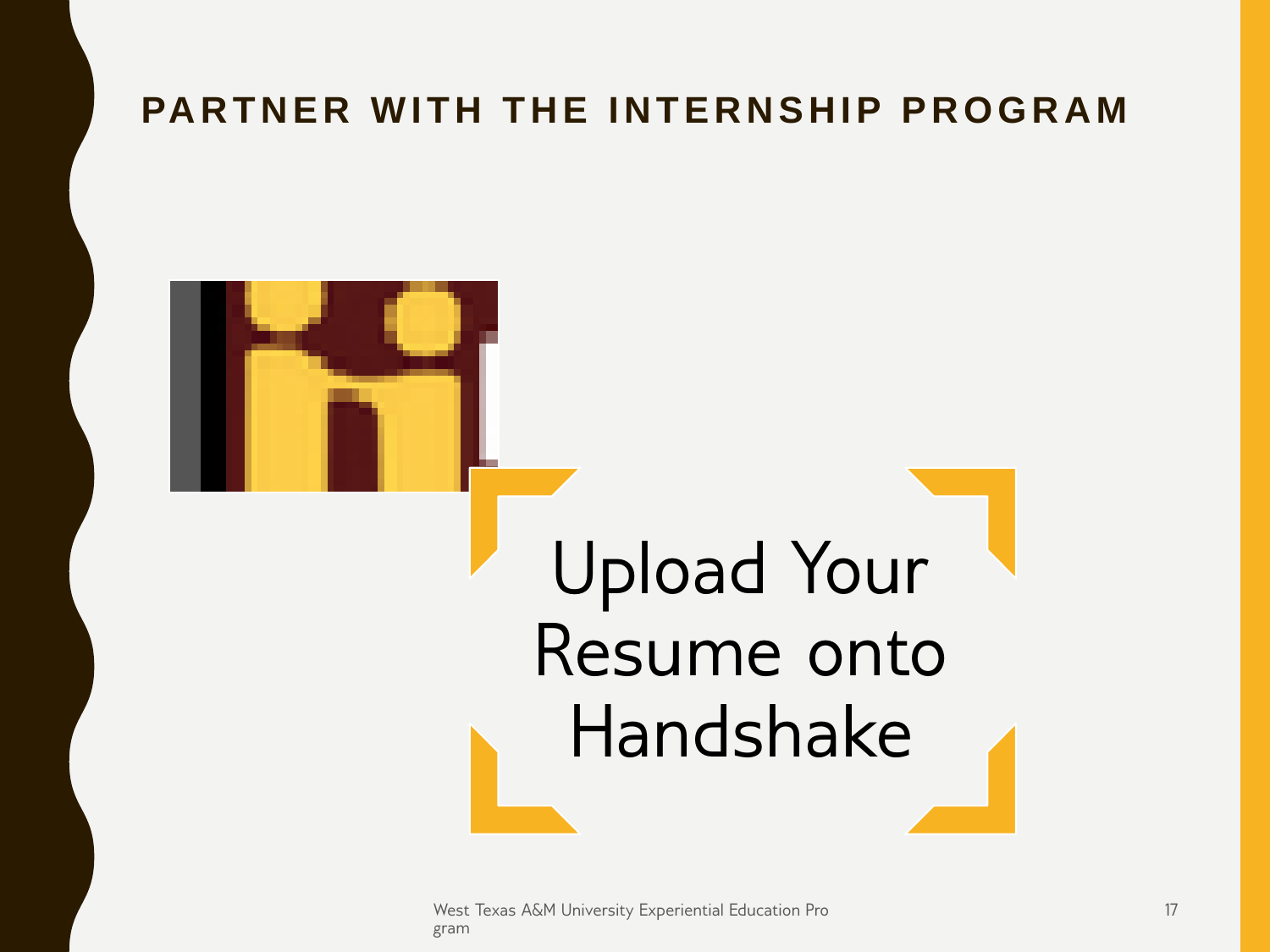

# PARTNER WITH THE INTERNSHIP PROGRAM
Upload Your Resume onto Handshake
West Texas A&M University Experiential Education Program
17